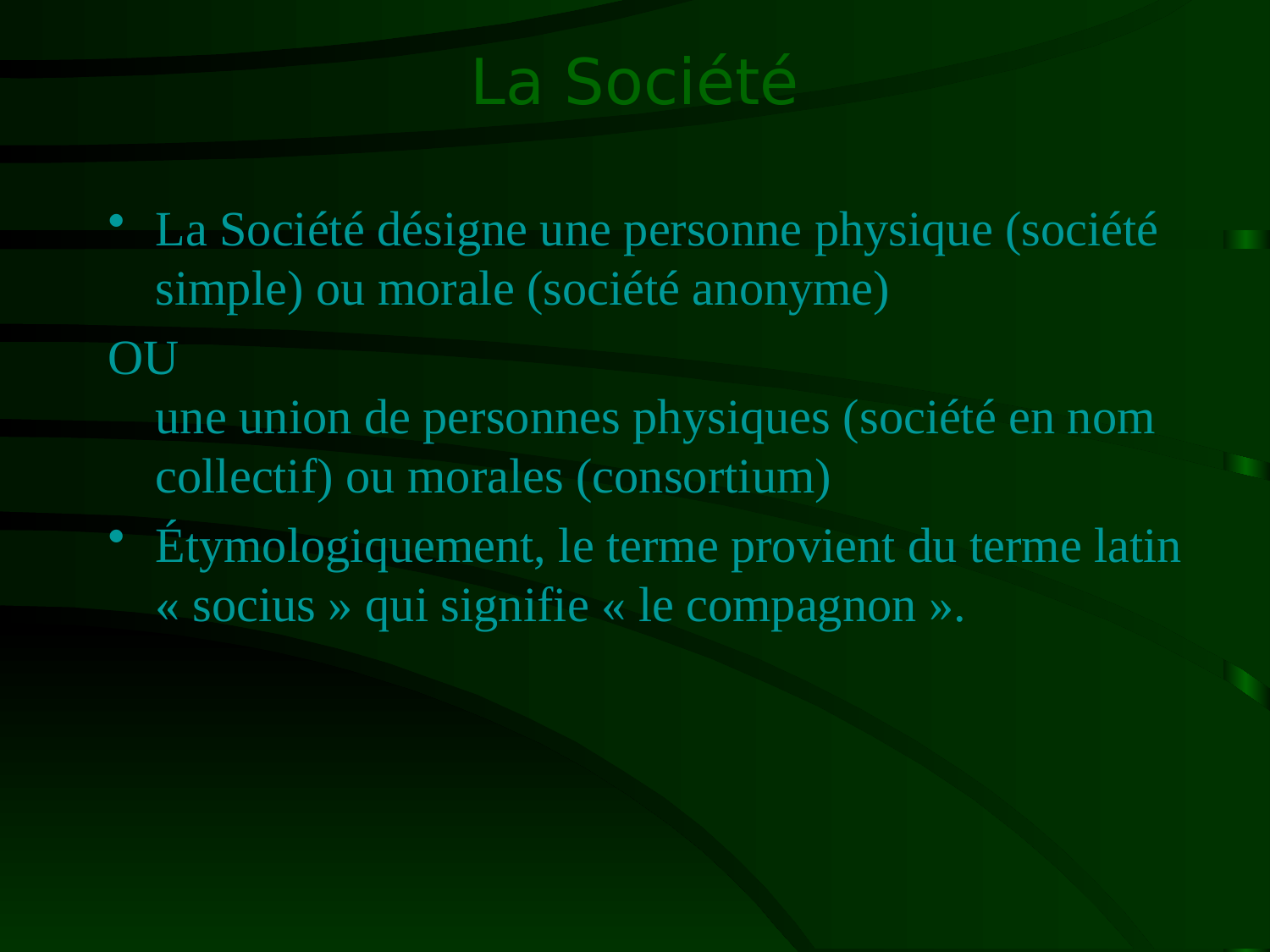

# La Société
La Société désigne une personne physique (société simple) ou morale (société anonyme)
OU
une union de personnes physiques (société en nom collectif) ou morales (consortium)
Étymologiquement, le terme provient du terme latin « socius » qui signifie « le compagnon ».